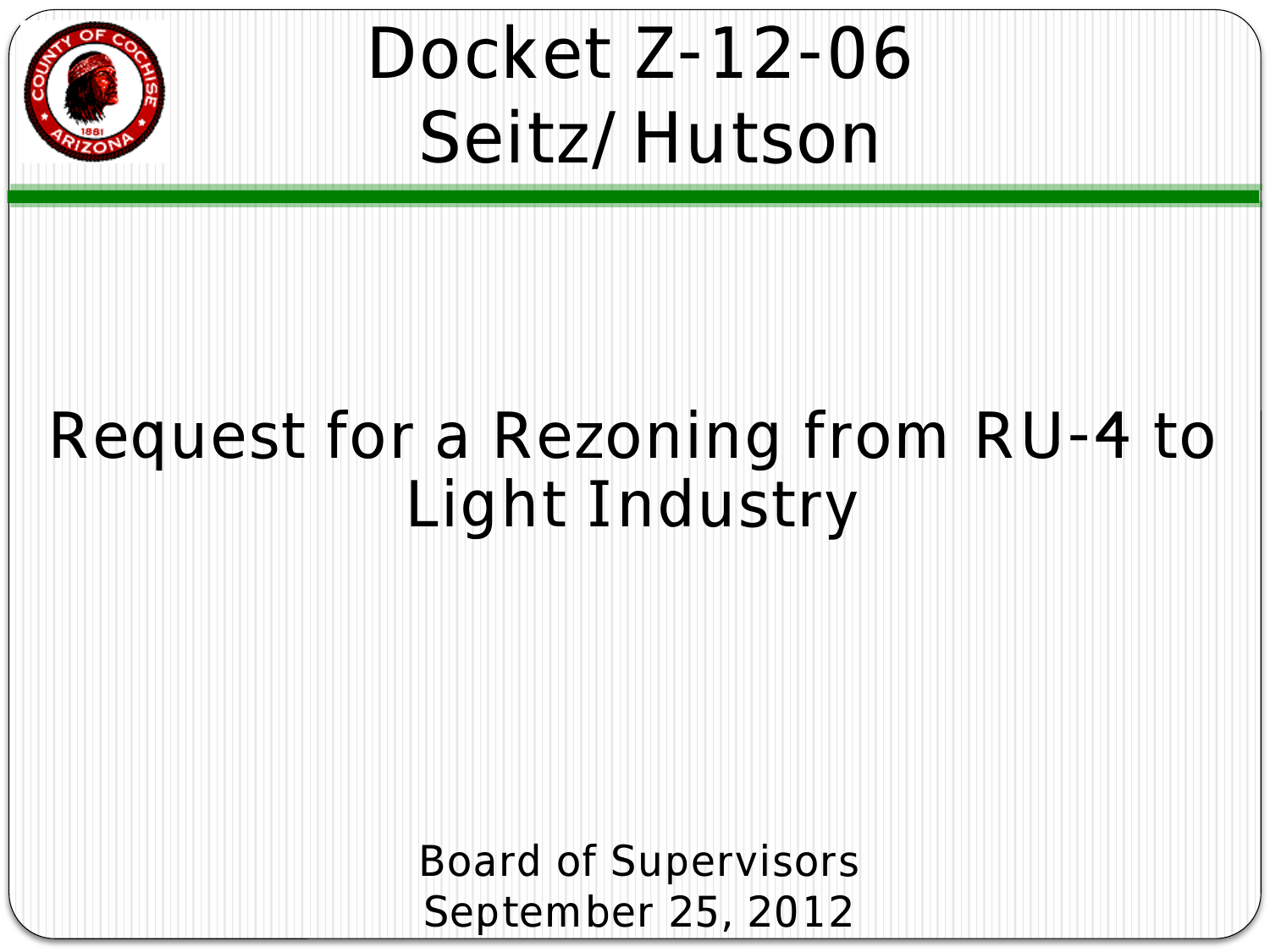

# Docket Z-12-06 Seitz/Hutson

Request for a Rezoning from RU-4 to Light Industry

Board of Supervisors
September 25, 2012